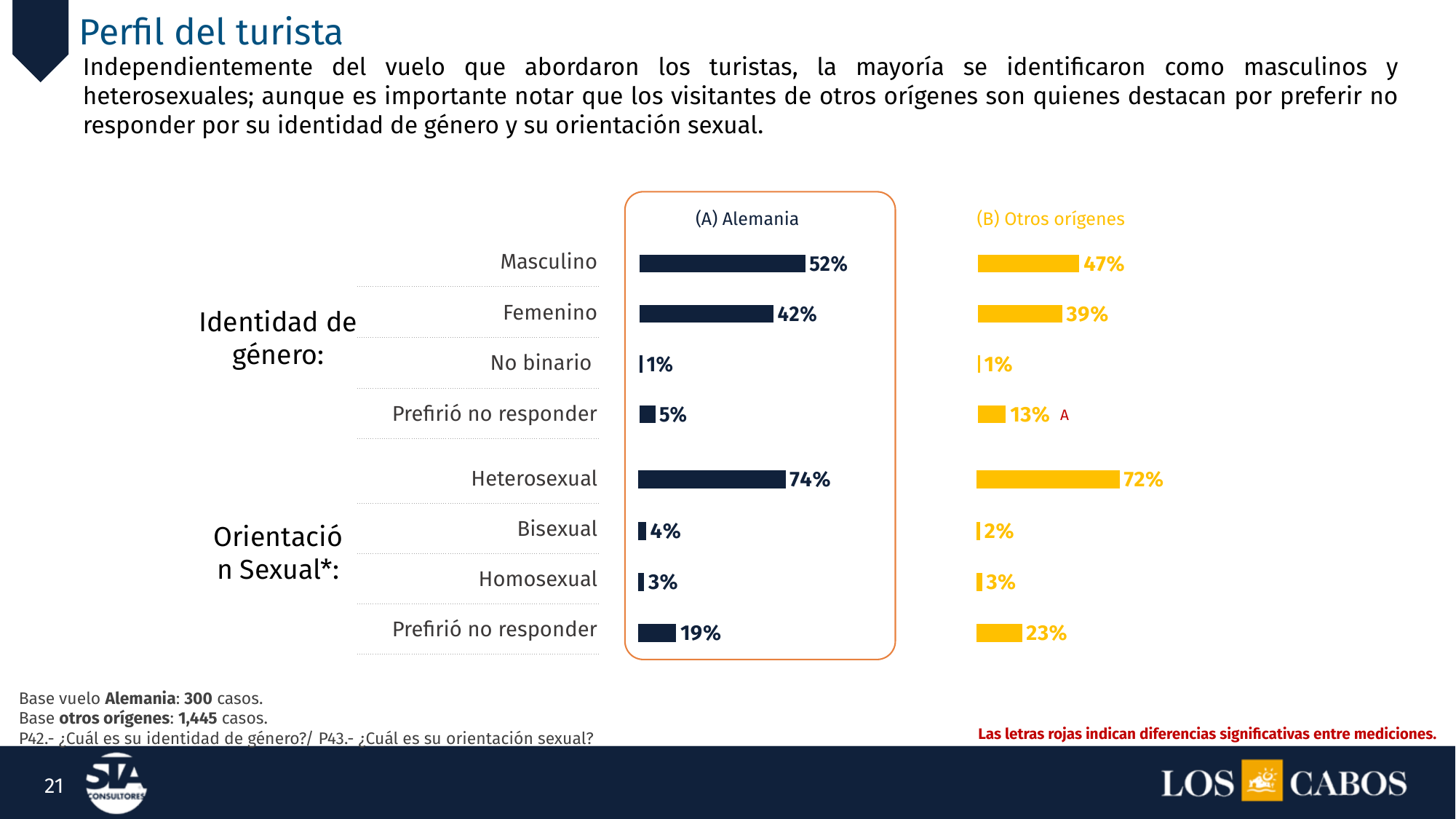

Perfil del turista
Independientemente del vuelo que abordaron los turistas, la mayoría se identificaron como masculinos y heterosexuales; aunque es importante notar que los visitantes de otros orígenes son quienes destacan por preferir no responder por su identidad de género y su orientación sexual.
| (A) Alemania | (B) Otros orígenes |
| --- | --- |

### Chart

| Category | Serie 1 |
|---|---|
|  | 52.0 |
|  | 42.0 |
| No binario  | 1.0 |
| Prefirió no responder | 5.0 |

### Chart

| Category | Serie 1 |
|---|---|
|  | 47.0 |
|  | 39.0 |
| No binario  | 1.0 |
| Prefirió no responder | 13.0 |
| Masculino |
| --- |
| Femenino |
| No binario |
| Prefirió no responder |

Identidad de género:
A

### Chart

| Category | Serie 1 |
|---|---|
|  | 74.0 |
|  | 4.0 |
|  | 3.0 |
|  | 19.0 |

### Chart

| Category | Serie 1 |
|---|---|
|  | 72.0 |
|  | 2.0 |
|  | 3.0 |
|  | 23.0 |
| Heterosexual |
| --- |
| Bisexual |
| Homosexual |
| Prefirió no responder |
Orientación Sexual*:
Base vuelo Alemania: 300 casos.
Base otros orígenes: 1,445 casos.
P42.- ¿Cuál es su identidad de género?/ P43.- ¿Cuál es su orientación sexual?
Las letras rojas indican diferencias significativas entre mediciones.